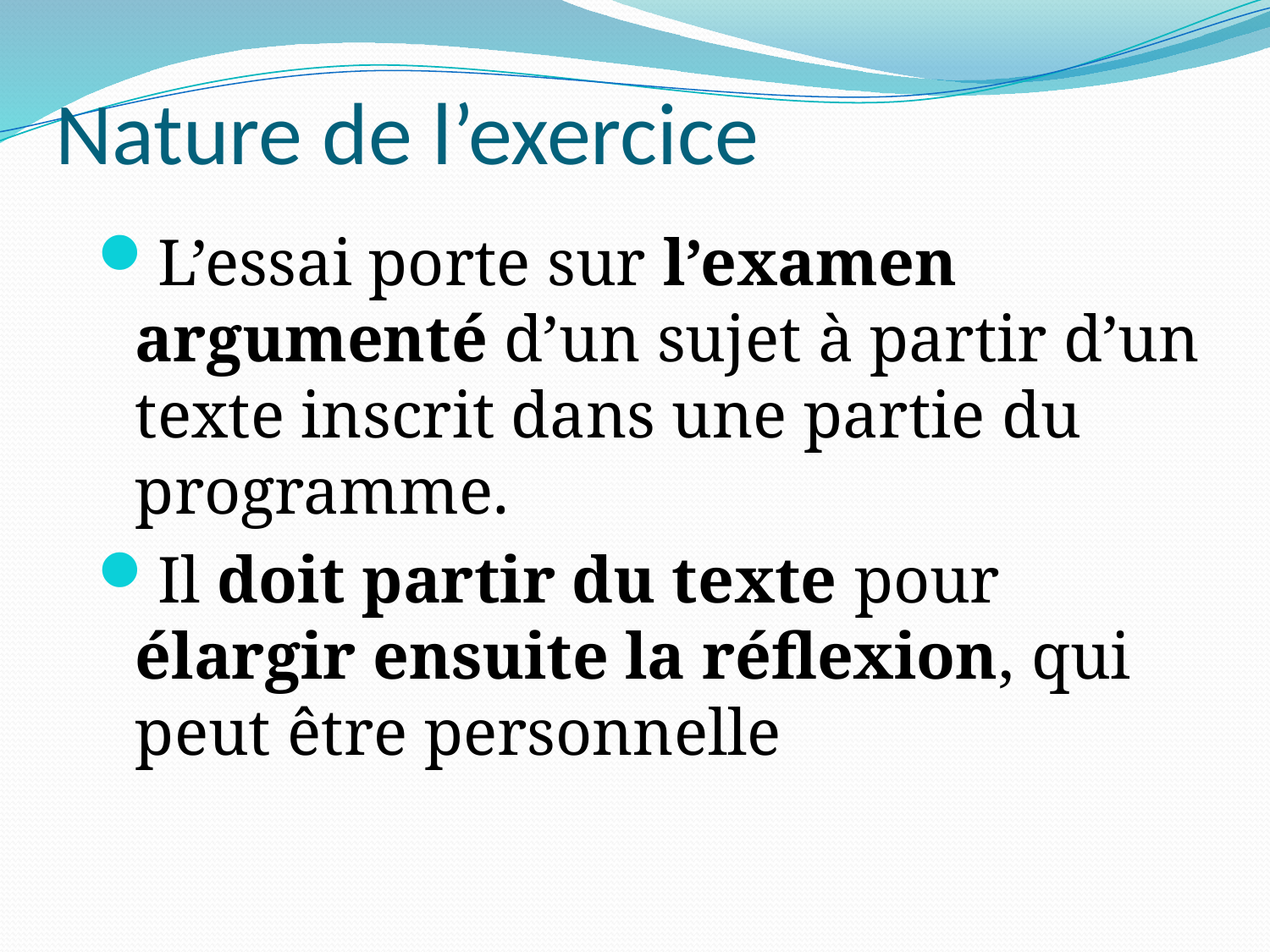

# Nature de l’exercice
L’essai porte sur l’examen argumenté d’un sujet à partir d’un texte inscrit dans une partie du programme.
Il doit partir du texte pour élargir ensuite la réflexion, qui peut être personnelle